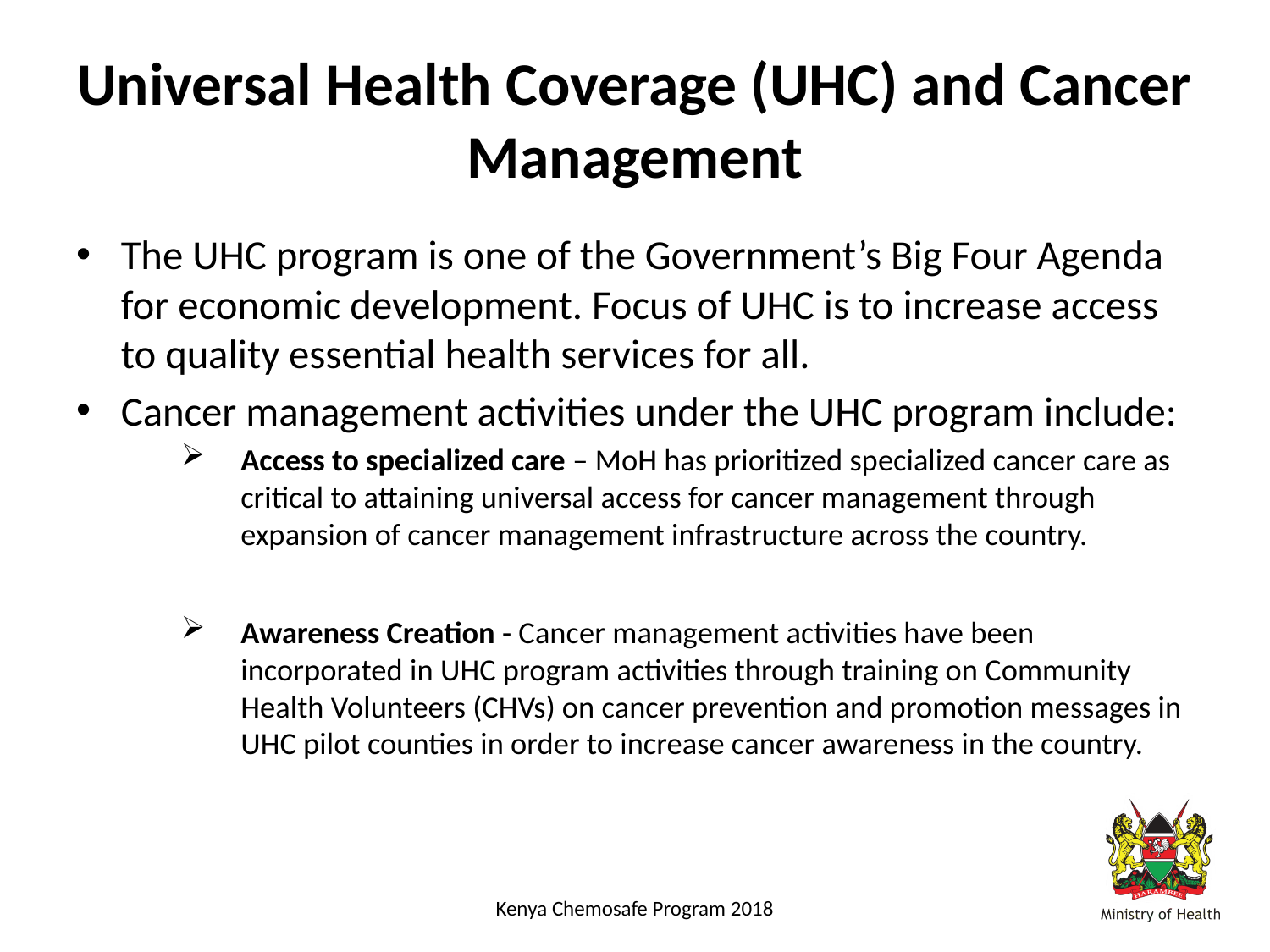

# Universal Health Coverage (UHC) and Cancer Management
The UHC program is one of the Government’s Big Four Agenda for economic development. Focus of UHC is to increase access to quality essential health services for all.
Cancer management activities under the UHC program include:
Access to specialized care – MoH has prioritized specialized cancer care as critical to attaining universal access for cancer management through expansion of cancer management infrastructure across the country.

Awareness Creation - Cancer management activities have been incorporated in UHC program activities through training on Community Health Volunteers (CHVs) on cancer prevention and promotion messages in UHC pilot counties in order to increase cancer awareness in the country.

Kenya Chemosafe Program 2018